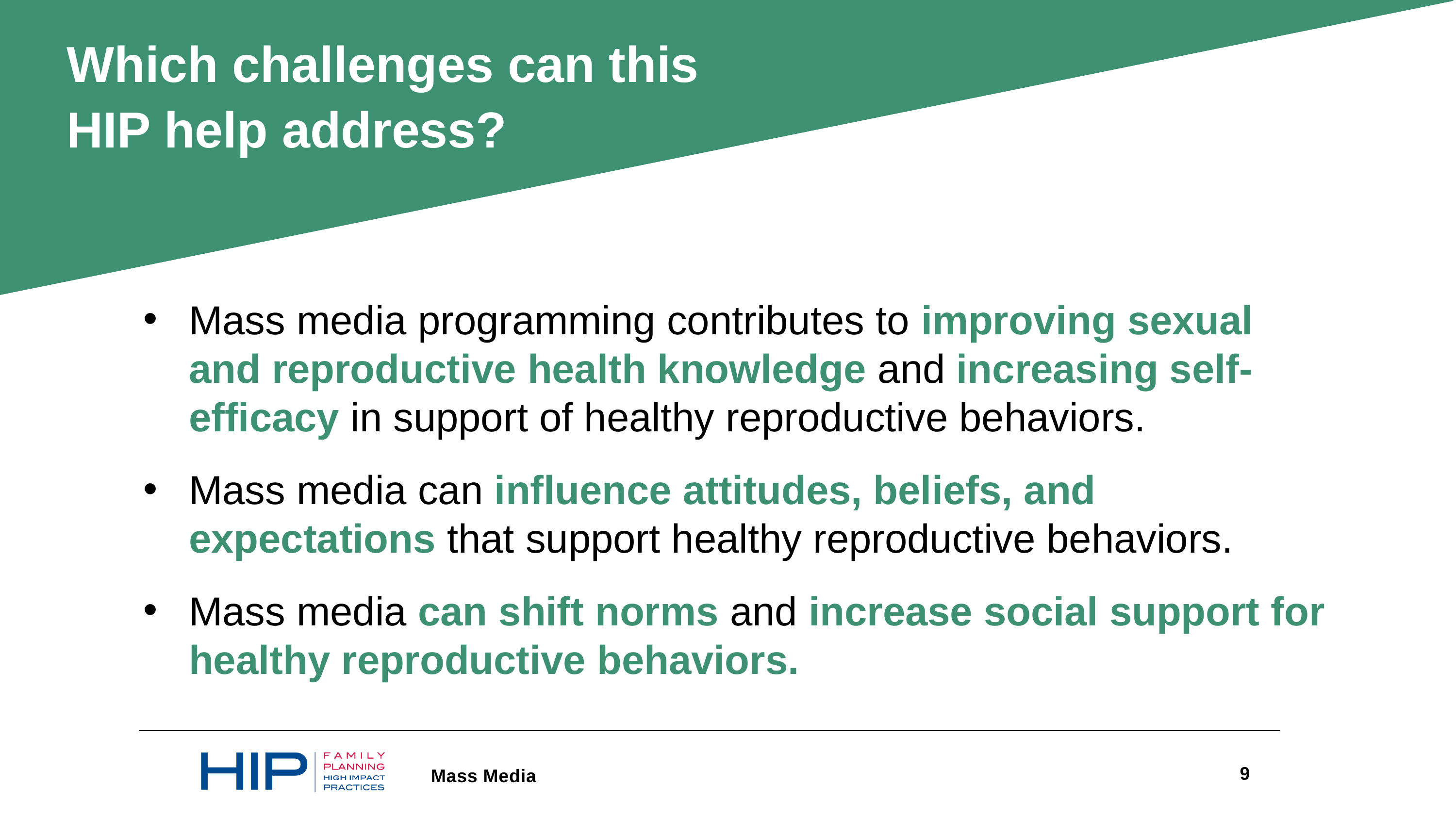

Which challenges can this HIP help address?
Mass media programming contributes to improving sexual and reproductive health knowledge and increasing self-efficacy in support of healthy reproductive behaviors.
Mass media can influence attitudes, beliefs, and expectations that support healthy reproductive behaviors.
Mass media can shift norms and increase social support for healthy reproductive behaviors.
9